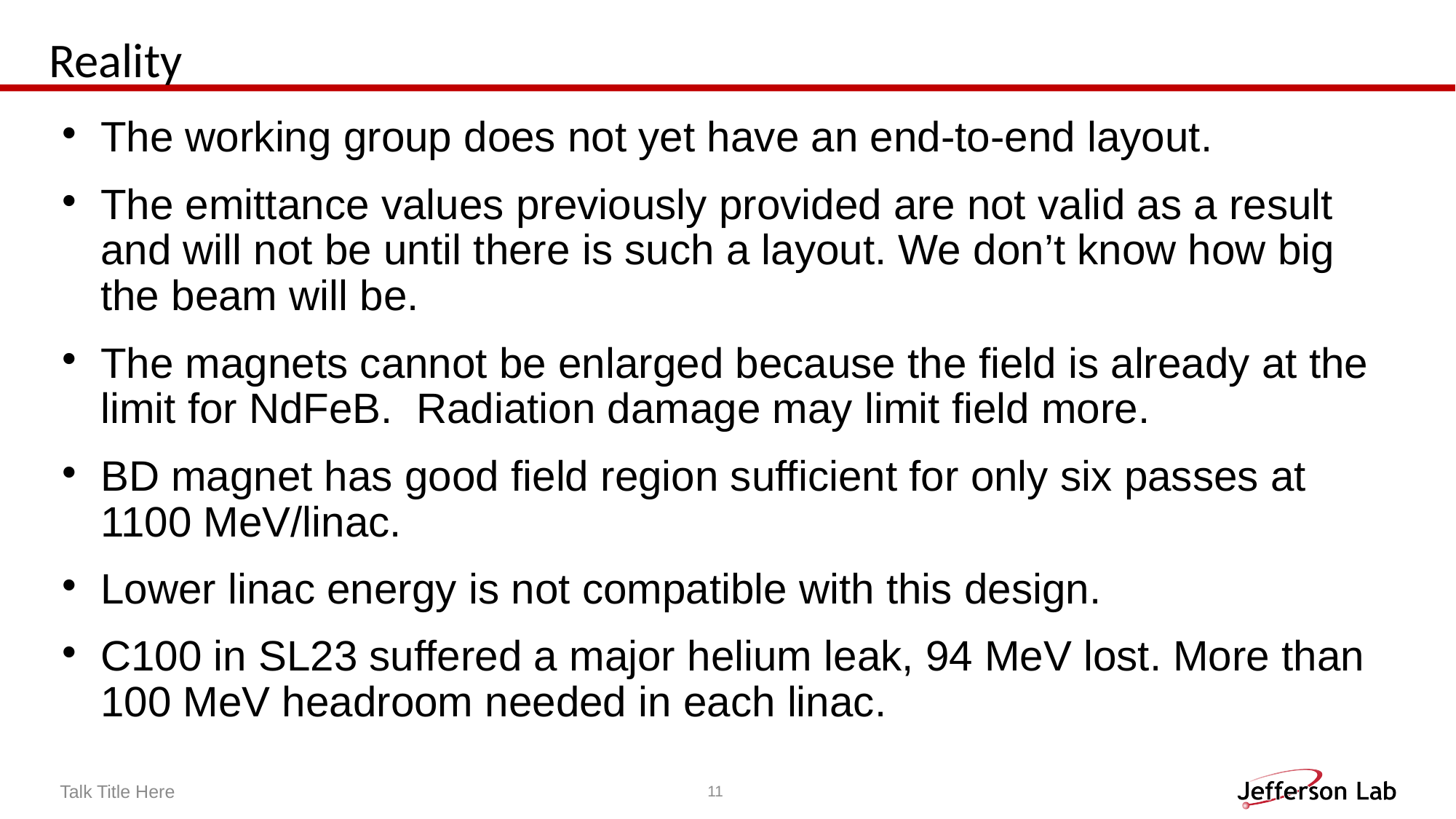

# Reality
The working group does not yet have an end-to-end layout.
The emittance values previously provided are not valid as a result and will not be until there is such a layout. We don’t know how big the beam will be.
The magnets cannot be enlarged because the field is already at the limit for NdFeB.  Radiation damage may limit field more.
BD magnet has good field region sufficient for only six passes at 1100 MeV/linac.
Lower linac energy is not compatible with this design.
C100 in SL23 suffered a major helium leak, 94 MeV lost. More than 100 MeV headroom needed in each linac.
Talk Title Here
11